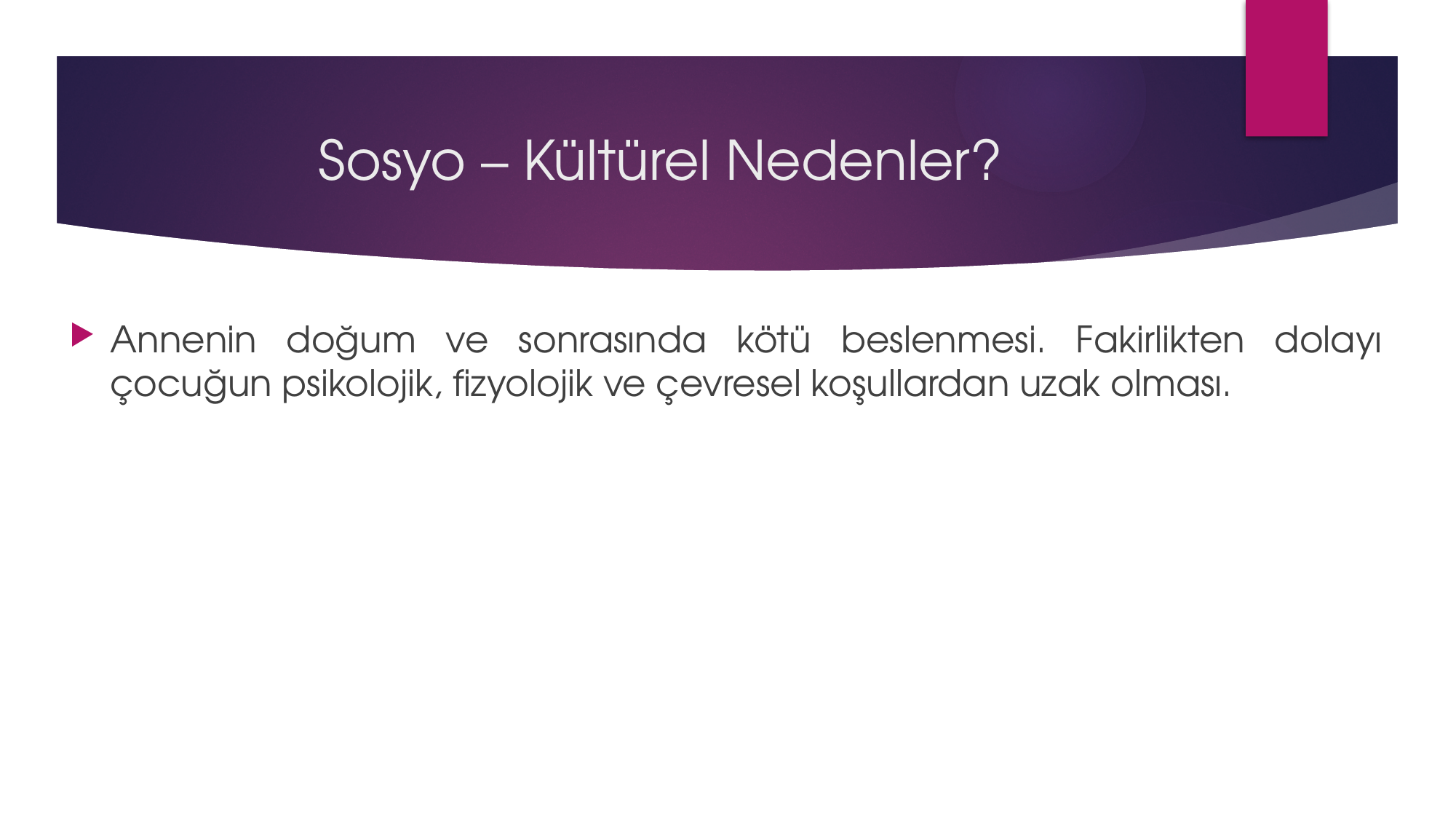

# Sosyo – Kültürel Nedenler?
Annenin doğum ve sonrasında kötü beslenmesi. Fakirlikten dolayı çocuğun psikolojik, fizyolojik ve çevresel koşullardan uzak olması.